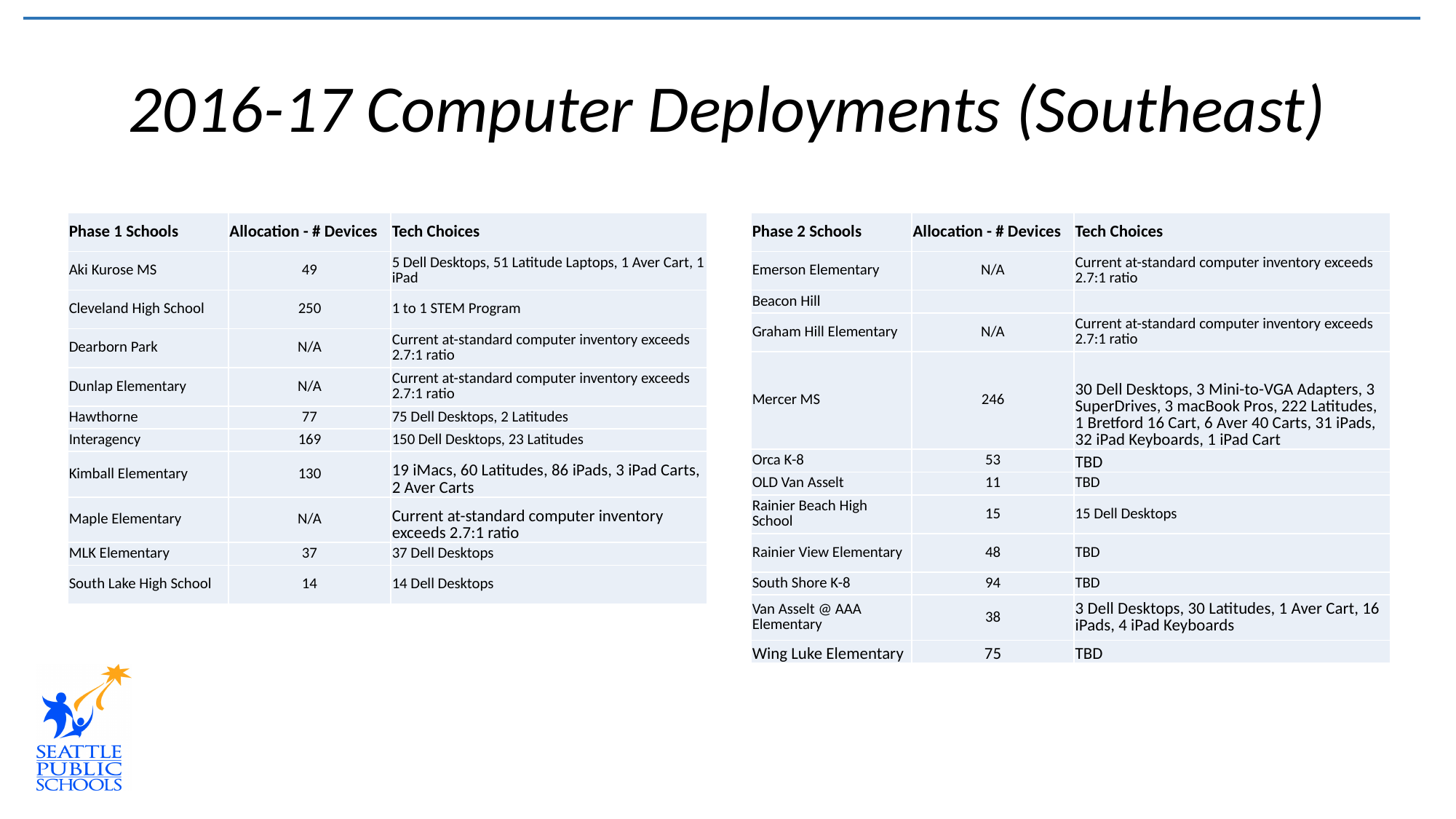

# 2016-17 Computer Deployments (Southeast)
| Phase 1 Schools | Allocation - # Devices | Tech Choices |
| --- | --- | --- |
| Aki Kurose MS | 49 | 5 Dell Desktops, 51 Latitude Laptops, 1 Aver Cart, 1 iPad |
| Cleveland High School | 250 | 1 to 1 STEM Program |
| Dearborn Park | N/A | Current at-standard computer inventory exceeds 2.7:1 ratio |
| Dunlap Elementary | N/A | Current at-standard computer inventory exceeds 2.7:1 ratio |
| Hawthorne | 77 | 75 Dell Desktops, 2 Latitudes |
| Interagency | 169 | 150 Dell Desktops, 23 Latitudes |
| Kimball Elementary | 130 | 19 iMacs, 60 Latitudes, 86 iPads, 3 iPad Carts, 2 Aver Carts |
| Maple Elementary | N/A | Current at-standard computer inventory exceeds 2.7:1 ratio |
| MLK Elementary | 37 | 37 Dell Desktops |
| South Lake High School | 14 | 14 Dell Desktops |
| Phase 2 Schools | Allocation - # Devices | Tech Choices |
| --- | --- | --- |
| Emerson Elementary | N/A | Current at-standard computer inventory exceeds 2.7:1 ratio |
| Beacon Hill |  |  |
| Graham Hill Elementary | N/A | Current at-standard computer inventory exceeds 2.7:1 ratio |
| Mercer MS | 246 | 30 Dell Desktops, 3 Mini-to-VGA Adapters, 3 SuperDrives, 3 macBook Pros, 222 Latitudes, 1 Bretford 16 Cart, 6 Aver 40 Carts, 31 iPads, 32 iPad Keyboards, 1 iPad Cart |
| Orca K-8 | 53 | TBD |
| OLD Van Asselt | 11 | TBD |
| Rainier Beach High School | 15 | 15 Dell Desktops |
| Rainier View Elementary | 48 | TBD |
| South Shore K-8 | 94 | TBD |
| Van Asselt @ AAA Elementary | 38 | 3 Dell Desktops, 30 Latitudes, 1 Aver Cart, 16 iPads, 4 iPad Keyboards |
| Wing Luke Elementary | 75 | TBD |